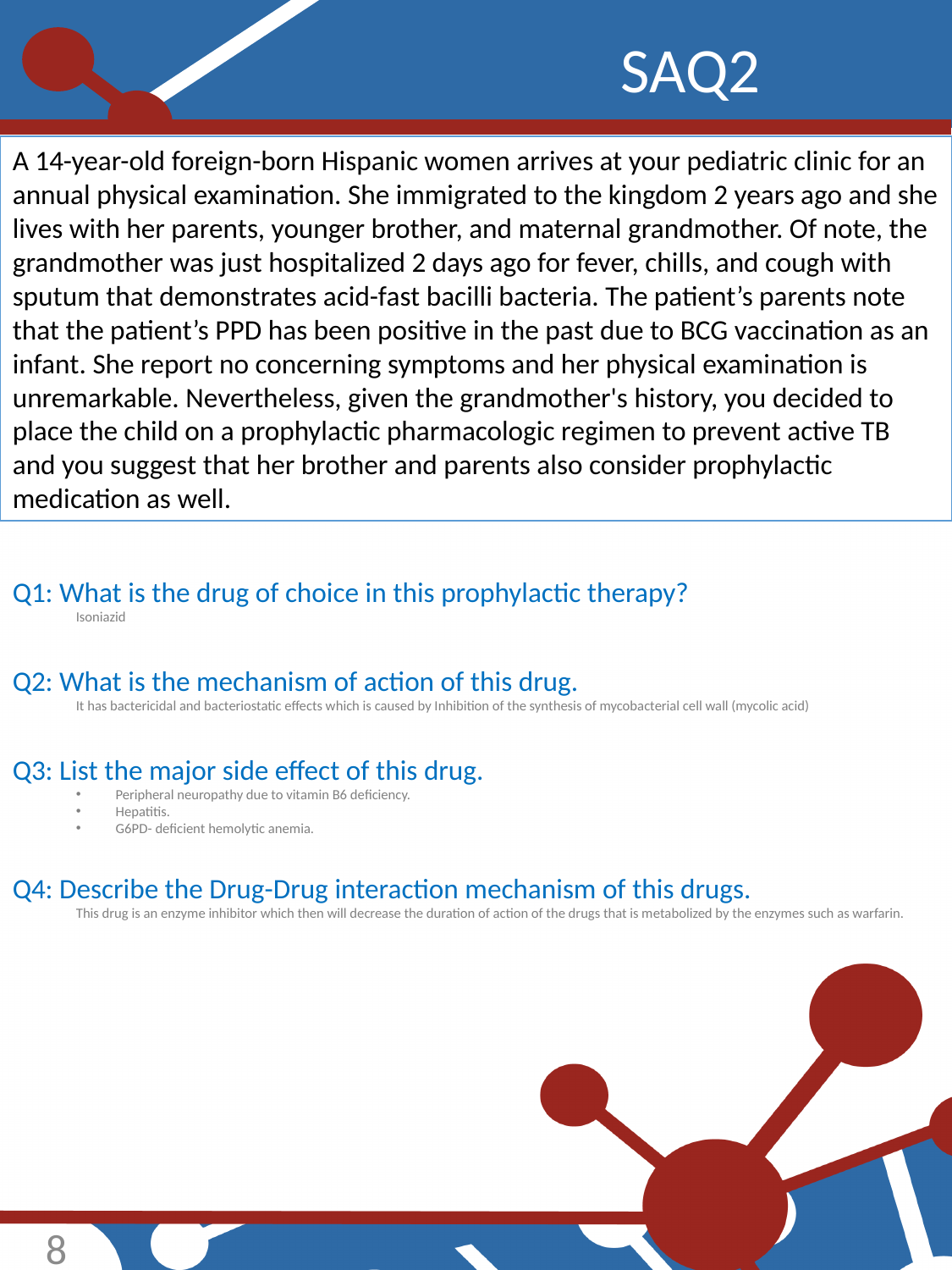

SAQ2
A 14-year-old foreign-born Hispanic women arrives at your pediatric clinic for an annual physical examination. She immigrated to the kingdom 2 years ago and she lives with her parents, younger brother, and maternal grandmother. Of note, the grandmother was just hospitalized 2 days ago for fever, chills, and cough with sputum that demonstrates acid-fast bacilli bacteria. The patient’s parents note that the patient’s PPD has been positive in the past due to BCG vaccination as an infant. She report no concerning symptoms and her physical examination is unremarkable. Nevertheless, given the grandmother's history, you decided to place the child on a prophylactic pharmacologic regimen to prevent active TB and you suggest that her brother and parents also consider prophylactic medication as well.
Q1: What is the drug of choice in this prophylactic therapy?
Isoniazid

Q2: What is the mechanism of action of this drug.
It has bactericidal and bacteriostatic effects which is caused by Inhibition of the synthesis of mycobacterial cell wall (mycolic acid)

Q3: List the major side effect of this drug.
Peripheral neuropathy due to vitamin B6 deficiency.
Hepatitis.
G6PD- deficient hemolytic anemia.

Q4: Describe the Drug-Drug interaction mechanism of this drugs.
This drug is an enzyme inhibitor which then will decrease the duration of action of the drugs that is metabolized by the enzymes such as warfarin.